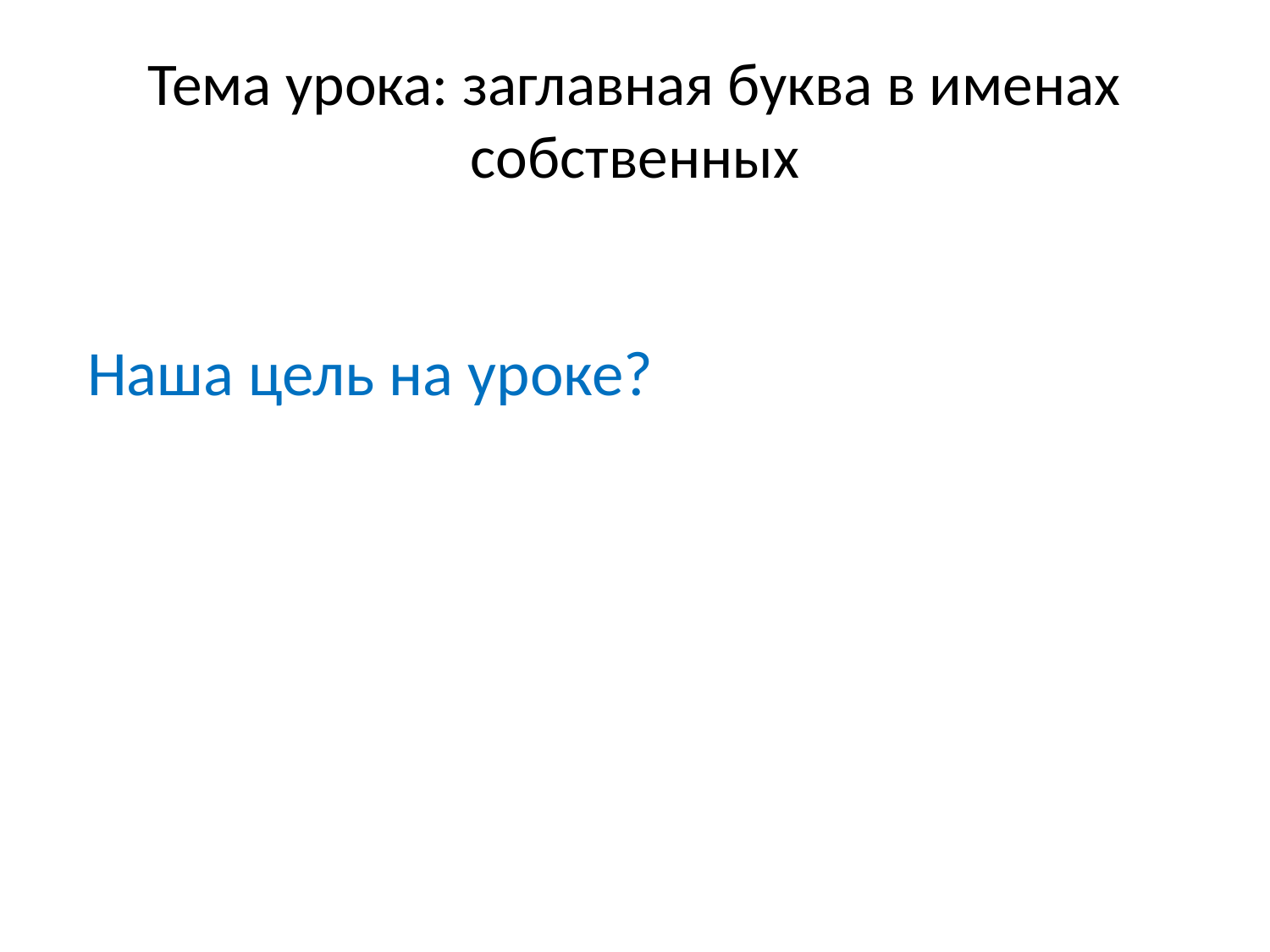

# Тема урока: заглавная буква в именах собственных
Наша цель на уроке?